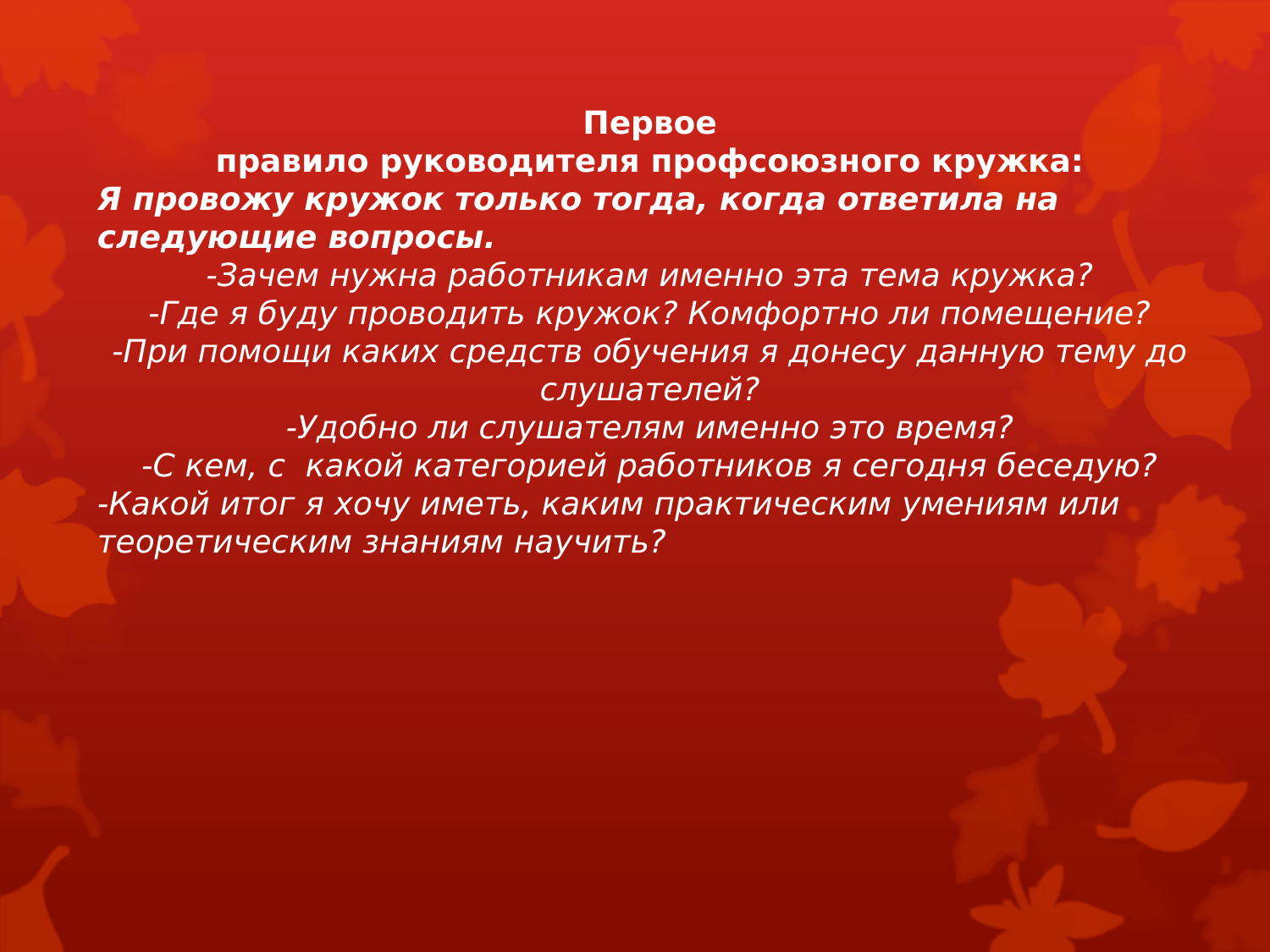

Первое
правило руководителя профсоюзного кружка:
Я провожу кружок только тогда, когда ответила на следующие вопросы.
-Зачем нужна работникам именно эта тема кружка?
-Где я буду проводить кружок? Комфортно ли помещение?
-При помощи каких средств обучения я донесу данную тему до слушателей?
-Удобно ли слушателям именно это время?
-С кем, с  какой категорией работников я сегодня беседую?
-Какой итог я хочу иметь, каким практическим умениям или теоретическим знаниям научить?